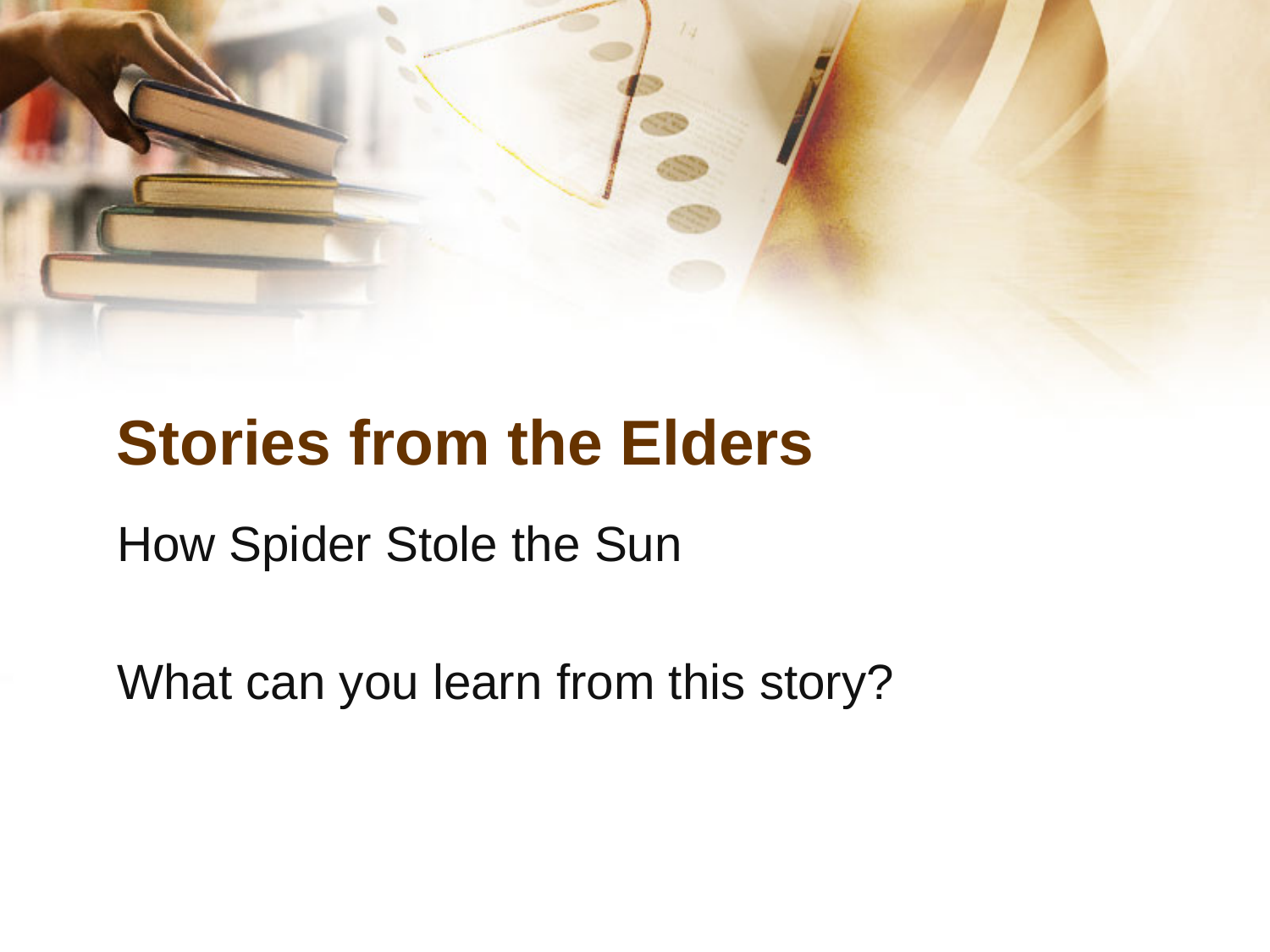

# Stories from the Elders
How Spider Stole the Sun

What can you learn from this story?